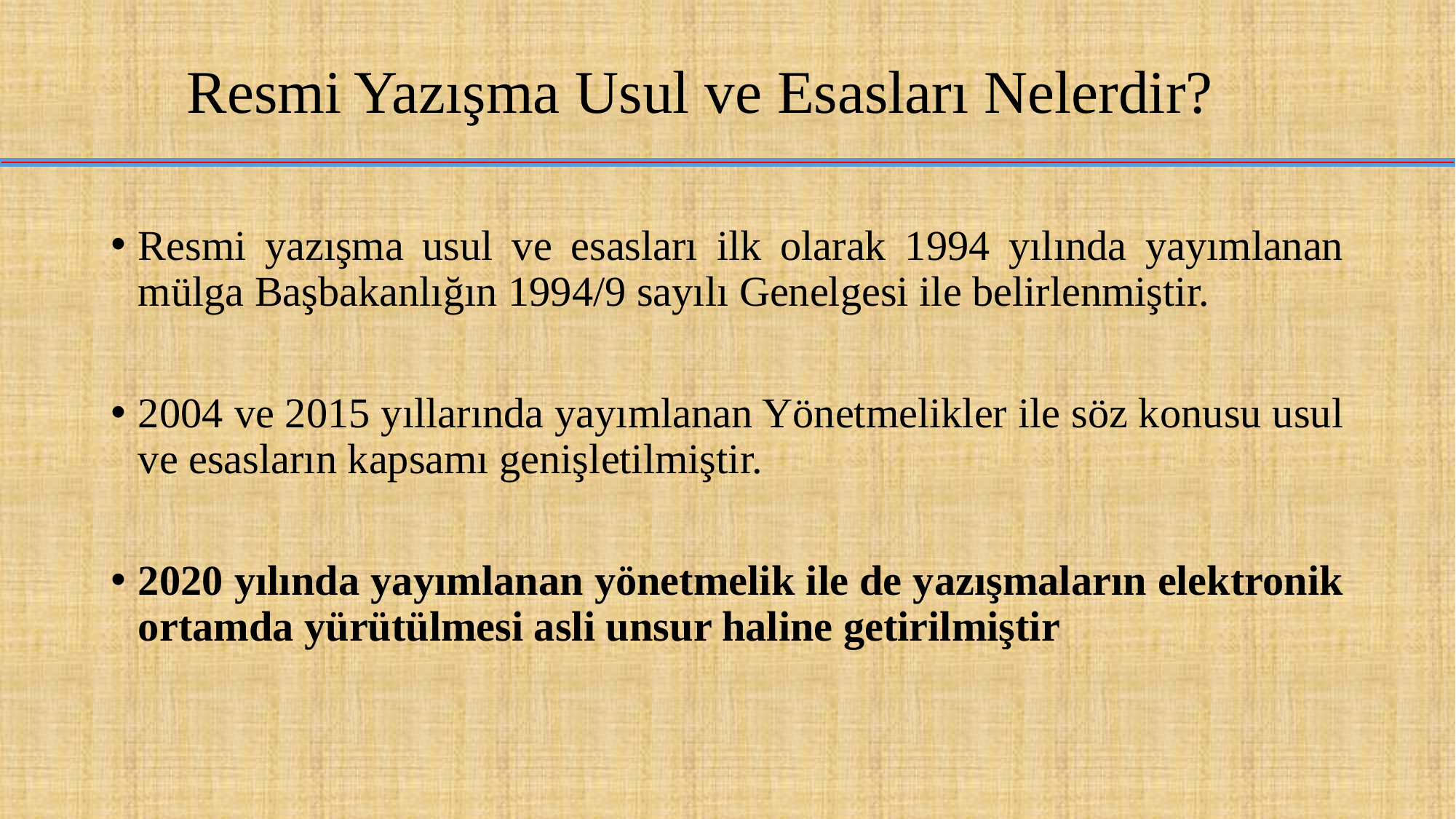

# Resmi Yazışma Usul ve Esasları Nelerdir?

Resmi yazışma usul ve esasları ilk olarak 1994 yılında yayımlanan mülga Başbakanlığın 1994/9 sayılı Genelgesi ile belirlenmiştir.

2004 ve 2015 yıllarında yayımlanan Yönetmelikler ile söz konusu usul ve esasların kapsamı genişletilmiştir.

2020 yılında yayımlanan yönetmelik ile de yazışmaların elektronik ortamda yürütülmesi asli unsur haline getirilmiştir